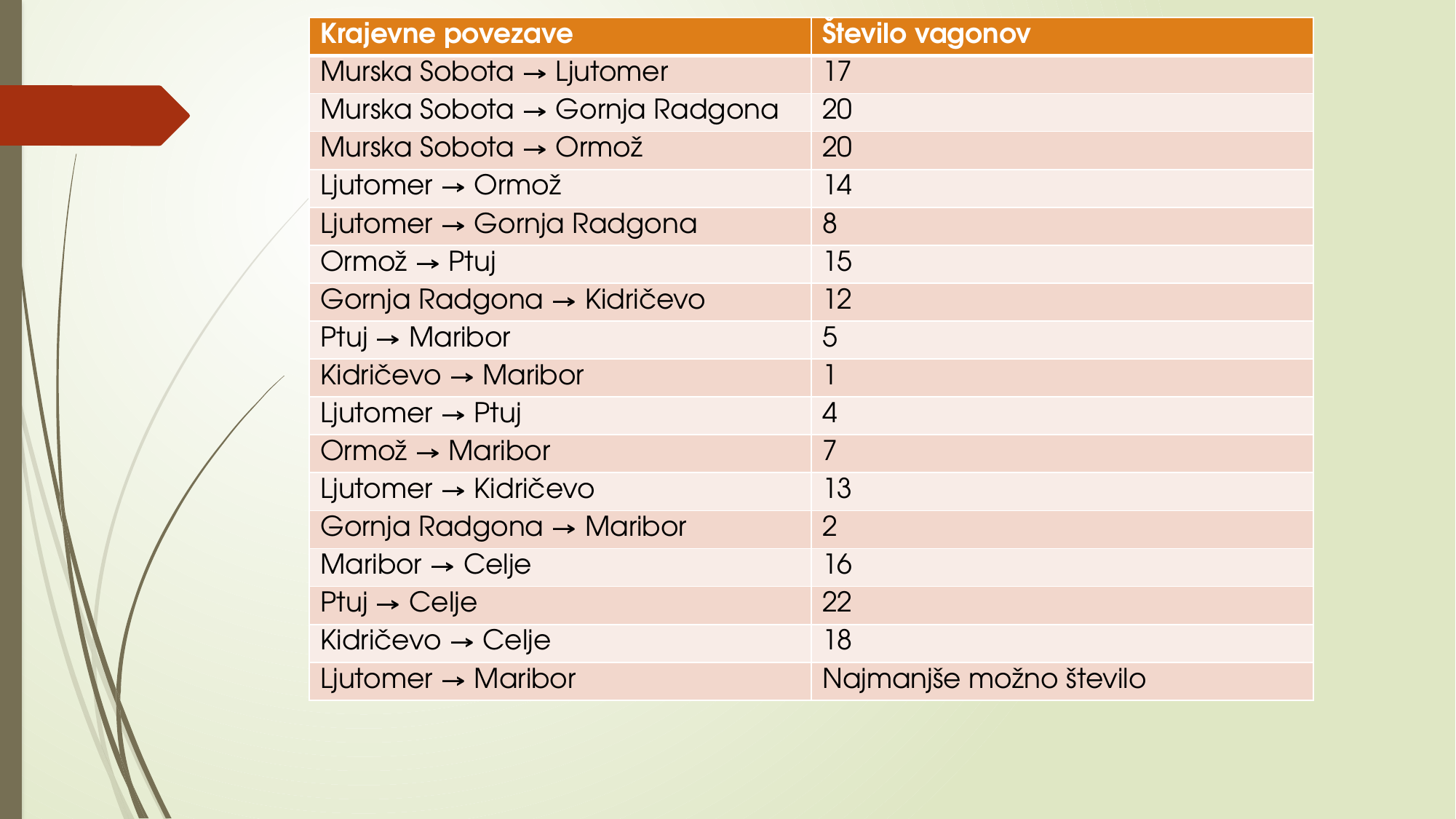

| Krajevne povezave | Število vagonov |
| --- | --- |
| Murska Sobota → Ljutomer | 17 |
| Murska Sobota → Gornja Radgona | 20 |
| Murska Sobota → Ormož | 20 |
| Ljutomer → Ormož | 14 |
| Ljutomer → Gornja Radgona | 8 |
| Ormož → Ptuj | 15 |
| Gornja Radgona → Kidričevo | 12 |
| Ptuj → Maribor | 5 |
| Kidričevo → Maribor | 1 |
| Ljutomer → Ptuj | 4 |
| Ormož → Maribor | 7 |
| Ljutomer → Kidričevo | 13 |
| Gornja Radgona → Maribor | 2 |
| Maribor → Celje | 16 |
| Ptuj → Celje | 22 |
| Kidričevo → Celje | 18 |
| Ljutomer → Maribor | Najmanjše možno število |
#